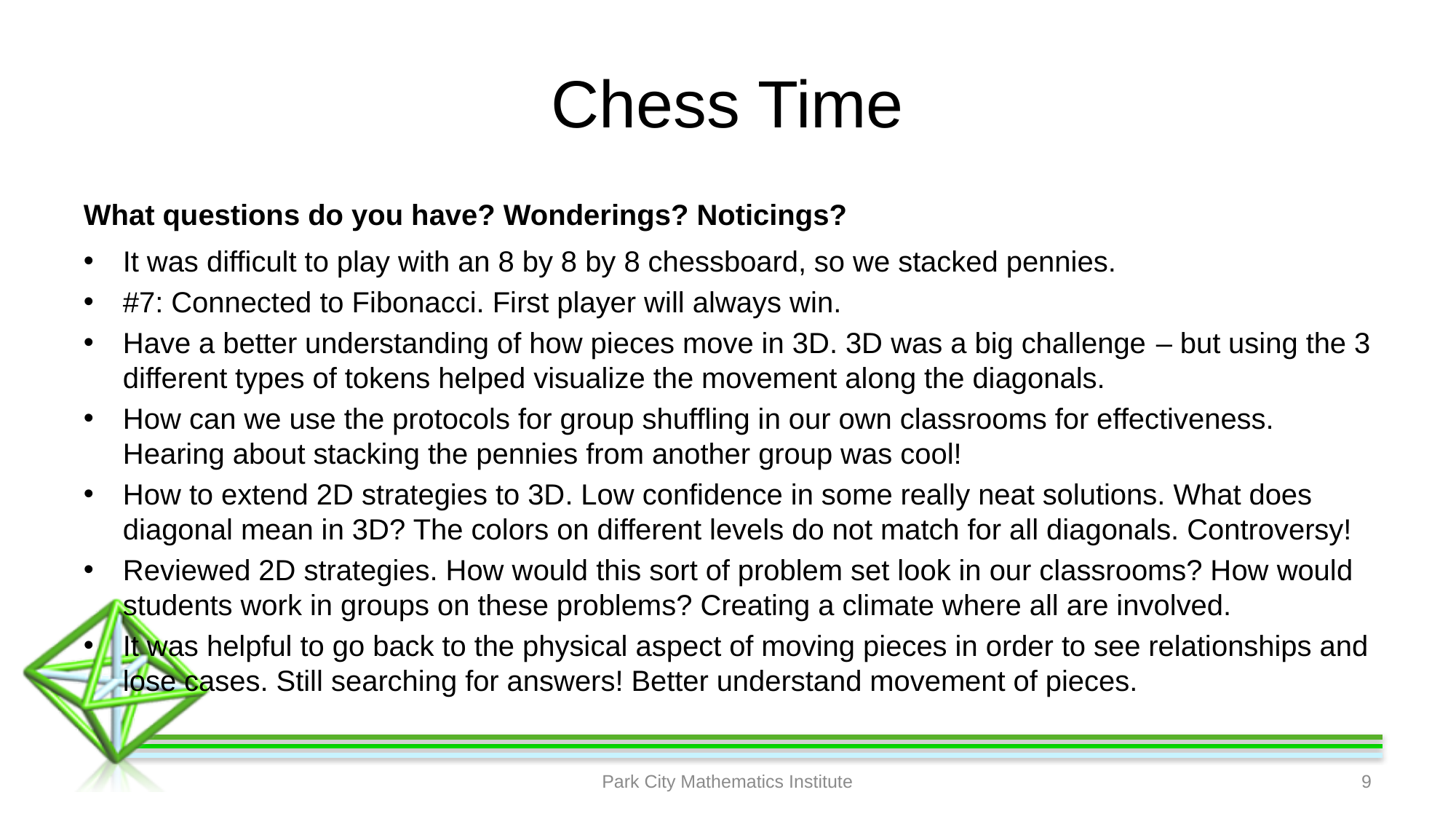

# Chess Time
What questions do you have? Wonderings? Noticings?
It was difficult to play with an 8 by 8 by 8 chessboard, so we stacked pennies.
#7: Connected to Fibonacci. First player will always win.
Have a better understanding of how pieces move in 3D. 3D was a big challenge – but using the 3 different types of tokens helped visualize the movement along the diagonals.
How can we use the protocols for group shuffling in our own classrooms for effectiveness. Hearing about stacking the pennies from another group was cool!
How to extend 2D strategies to 3D. Low confidence in some really neat solutions. What does diagonal mean in 3D? The colors on different levels do not match for all diagonals. Controversy!
Reviewed 2D strategies. How would this sort of problem set look in our classrooms? How would students work in groups on these problems? Creating a climate where all are involved.
It was helpful to go back to the physical aspect of moving pieces in order to see relationships and lose cases. Still searching for answers! Better understand movement of pieces.

Park City Mathematics Institute
9